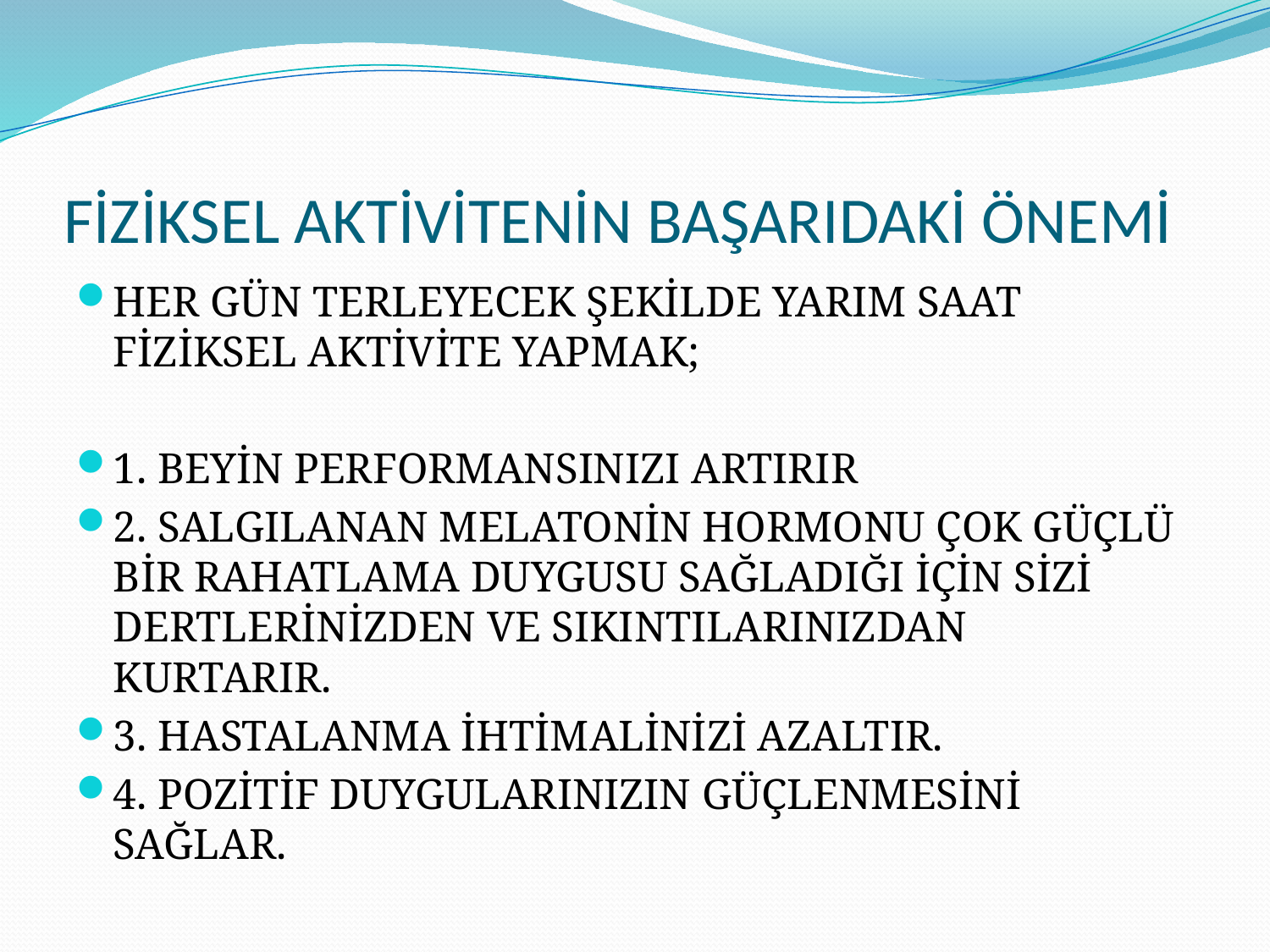

# FİZİKSEL AKTİVİTENİN BAŞARIDAKİ ÖNEMİ
HER GÜN TERLEYECEK ŞEKİLDE YARIM SAAT FİZİKSEL AKTİVİTE YAPMAK;

1. BEYİN PERFORMANSINIZI ARTIRIR
2. SALGILANAN MELATONİN HORMONU ÇOK GÜÇLÜ BİR RAHATLAMA DUYGUSU SAĞLADIĞI İÇİN SİZİ DERTLERİNİZDEN VE SIKINTILARINIZDAN KURTARIR.
3. HASTALANMA İHTİMALİNİZİ AZALTIR.
4. POZİTİF DUYGULARINIZIN GÜÇLENMESİNİ SAĞLAR.